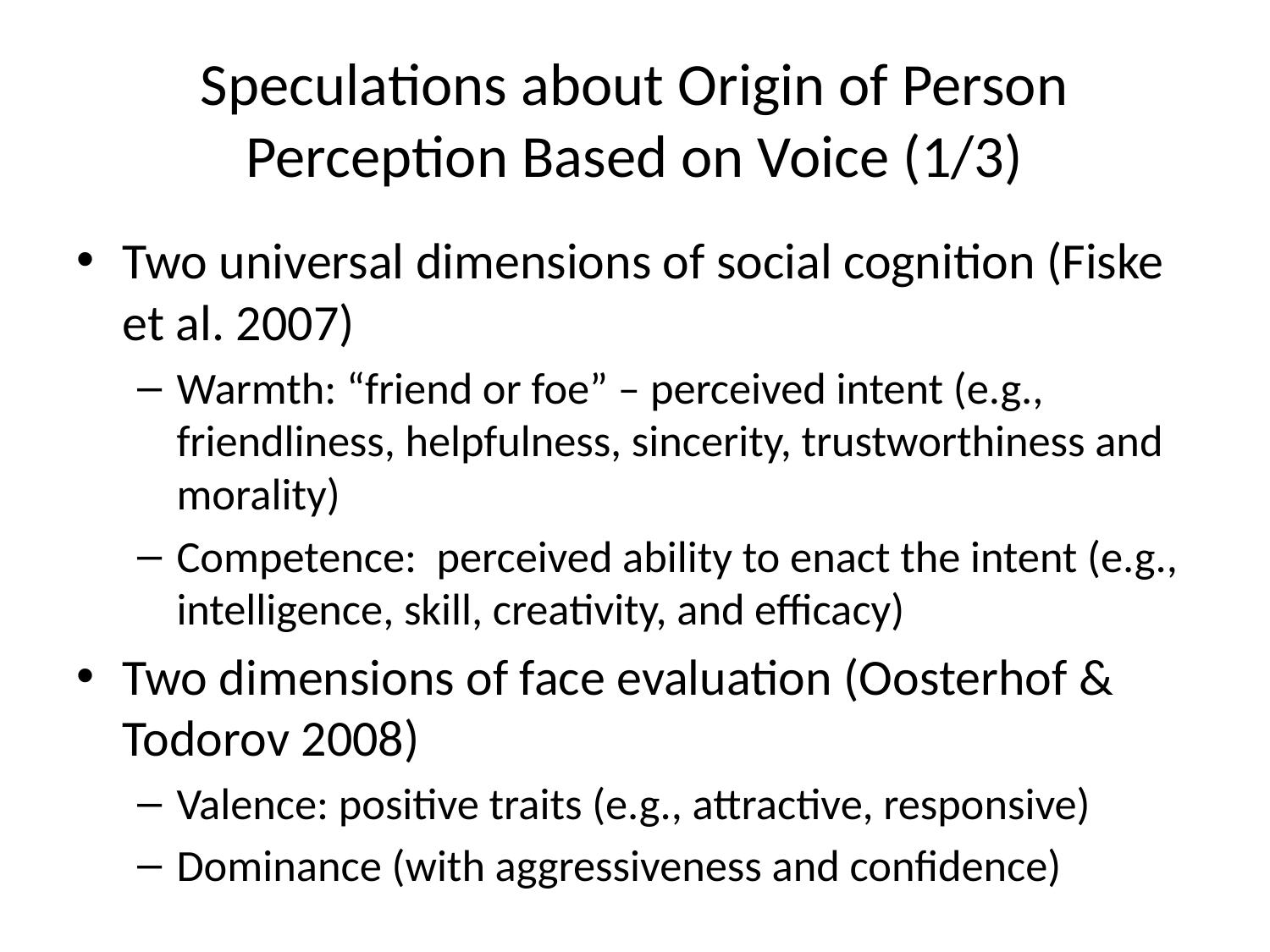

# Speculations about Origin of Person Perception Based on Voice (1/3)
Two universal dimensions of social cognition (Fiske et al. 2007)
Warmth: “friend or foe” – perceived intent (e.g., friendliness, helpfulness, sincerity, trustworthiness and morality)
Competence:  perceived ability to enact the intent (e.g., intelligence, skill, creativity, and efficacy)
Two dimensions of face evaluation (Oosterhof & Todorov 2008)
Valence: positive traits (e.g., attractive, responsive)
Dominance (with aggressiveness and confidence)